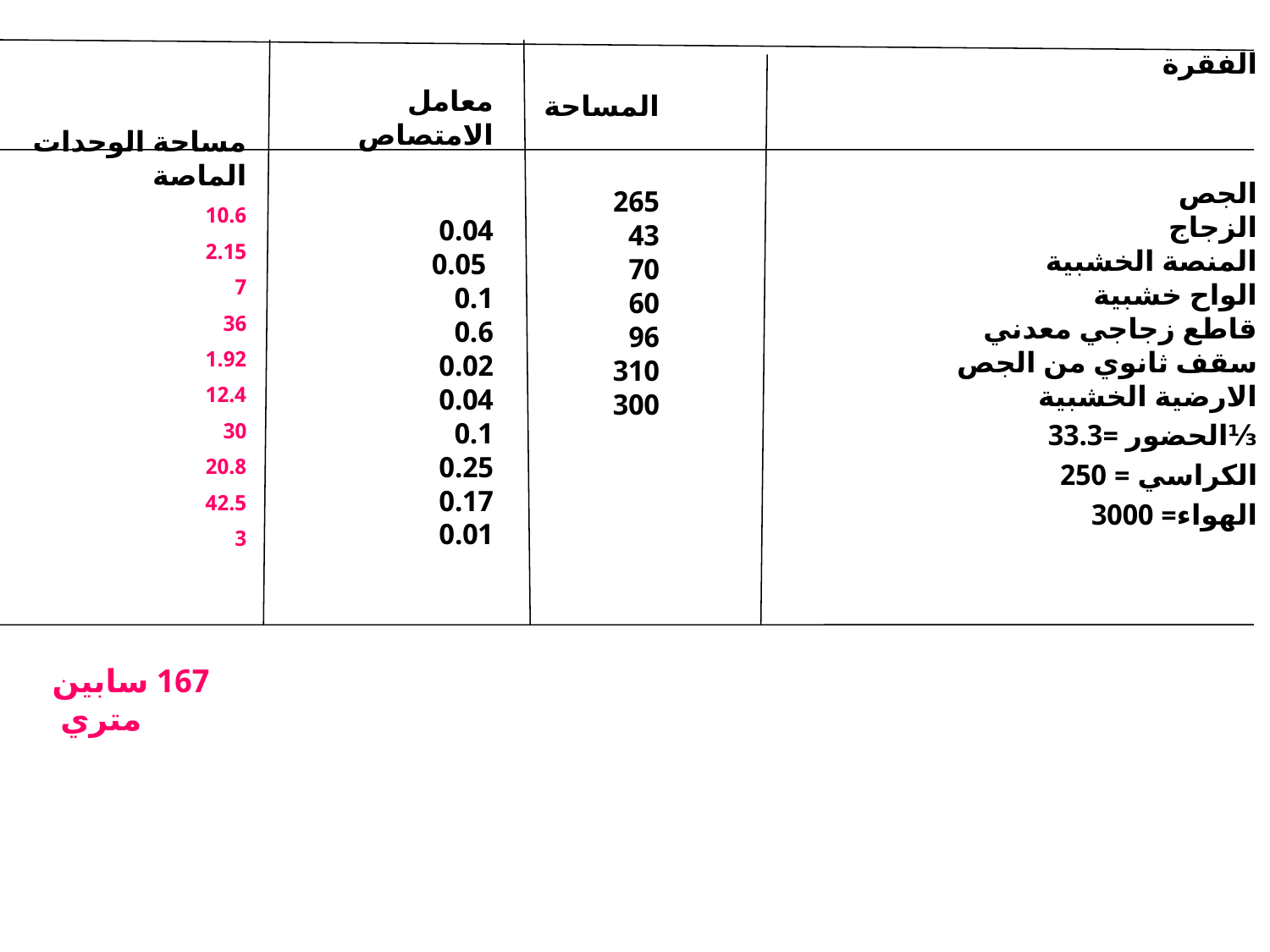

الفقرة

الجص
الزجاج
المنصة الخشبية
الواح خشبية
قاطع زجاجي معدني
سقف ثانوي من الجص
الارضية الخشبية
⅓الحضور =33.3
الكراسي = 250
الهواء= 3000

معامل الامتصاص

0.04
 0.05
0.1
0.6
0.02
0.04
0.1
0.25
0.17
0.01

المساحة

265
43
70
60
96
310
300

مساحة الوحدات الماصة
10.6
2.15
7
36
1.92
12.4
30
20.8
42.5
3

167 سابين متري